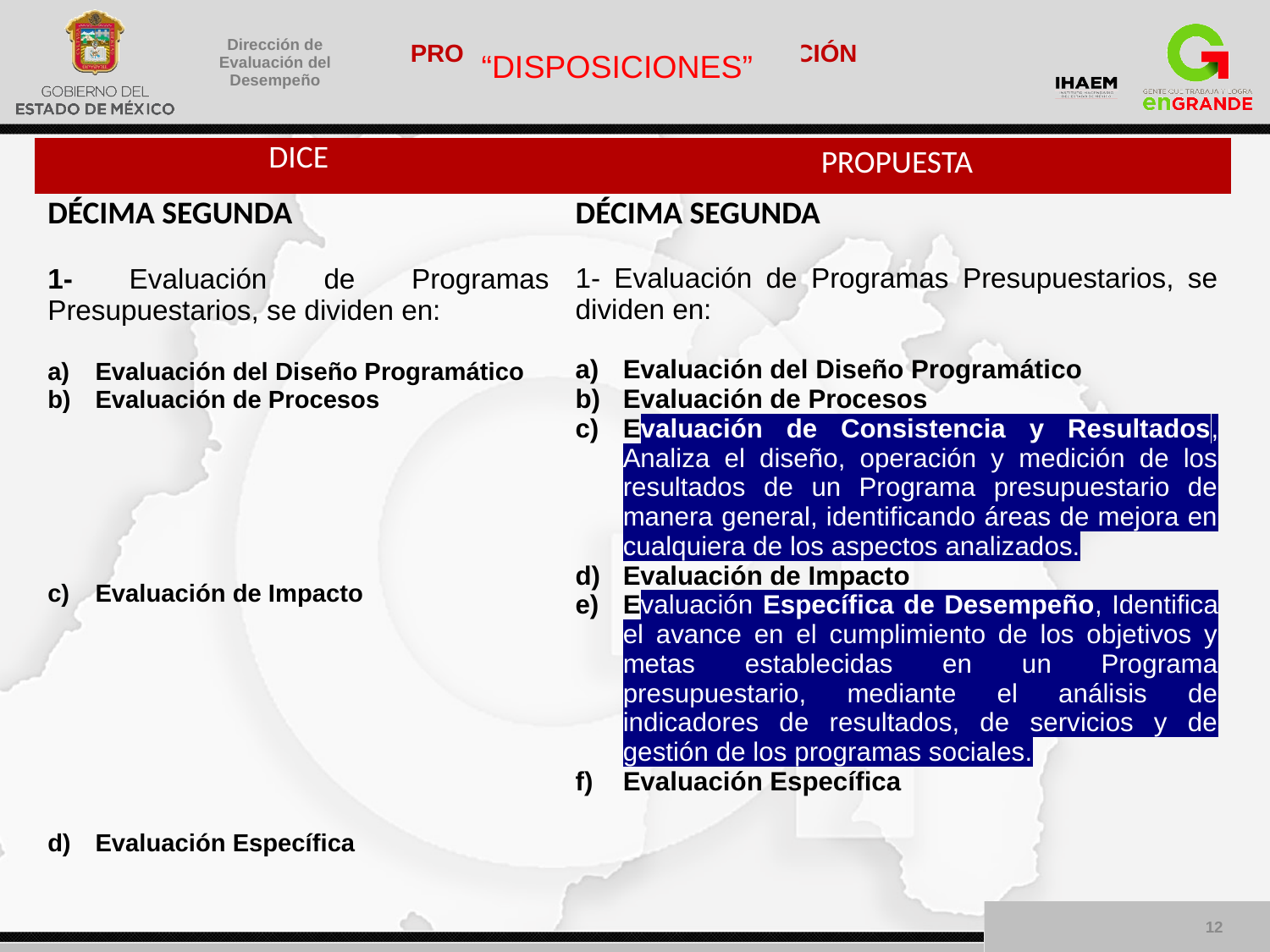

“DISPOSICIONES”
| DICE | PROPUESTA |
| --- | --- |
| DÉCIMA SEGUNDA 1- Evaluación de Programas Presupuestarios, se dividen en: Evaluación del Diseño Programático Evaluación de Procesos Evaluación de Impacto Evaluación Específica | DÉCIMA SEGUNDA 1- Evaluación de Programas Presupuestarios, se dividen en: Evaluación del Diseño Programático Evaluación de Procesos Evaluación de Consistencia y Resultados, Analiza el diseño, operación y medición de los resultados de un Programa presupuestario de manera general, identificando áreas de mejora en cualquiera de los aspectos analizados. Evaluación de Impacto Evaluación Específica de Desempeño, Identifica el avance en el cumplimiento de los objetivos y metas establecidas en un Programa presupuestario, mediante el análisis de indicadores de resultados, de servicios y de gestión de los programas sociales. Evaluación Específica |
12